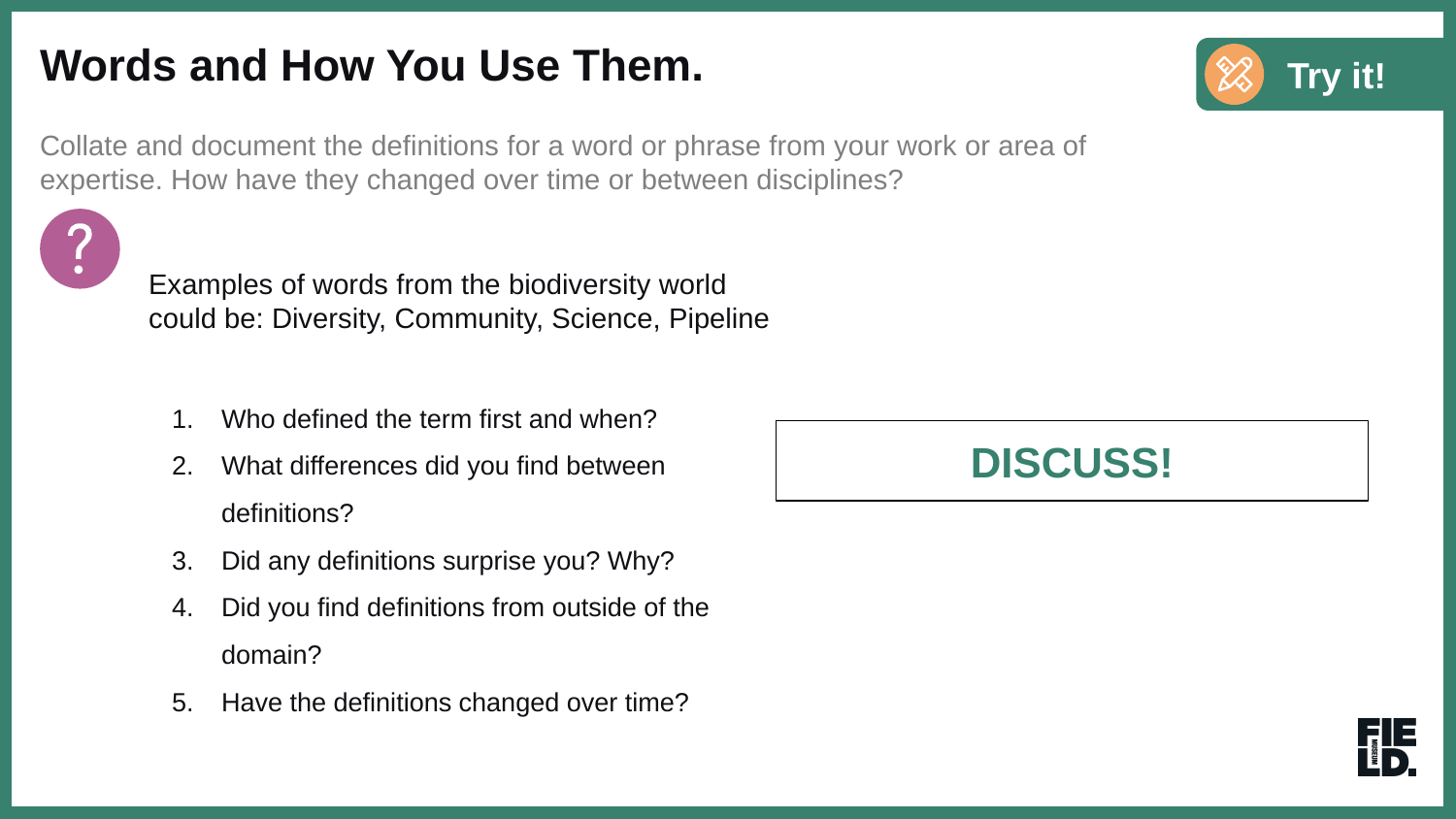

Words and How You Use Them.
Collate and document the definitions for a word or phrase from your work or area of expertise. How have they changed over time or between disciplines?

Examples of words from the biodiversity world could be: Diversity, Community, Science, Pipeline

Who defined the term first and when?
What differences did you find between definitions?
Did any definitions surprise you? Why?
Did you find definitions from outside of the domain?
Have the definitions changed over time?

DISCUSS!